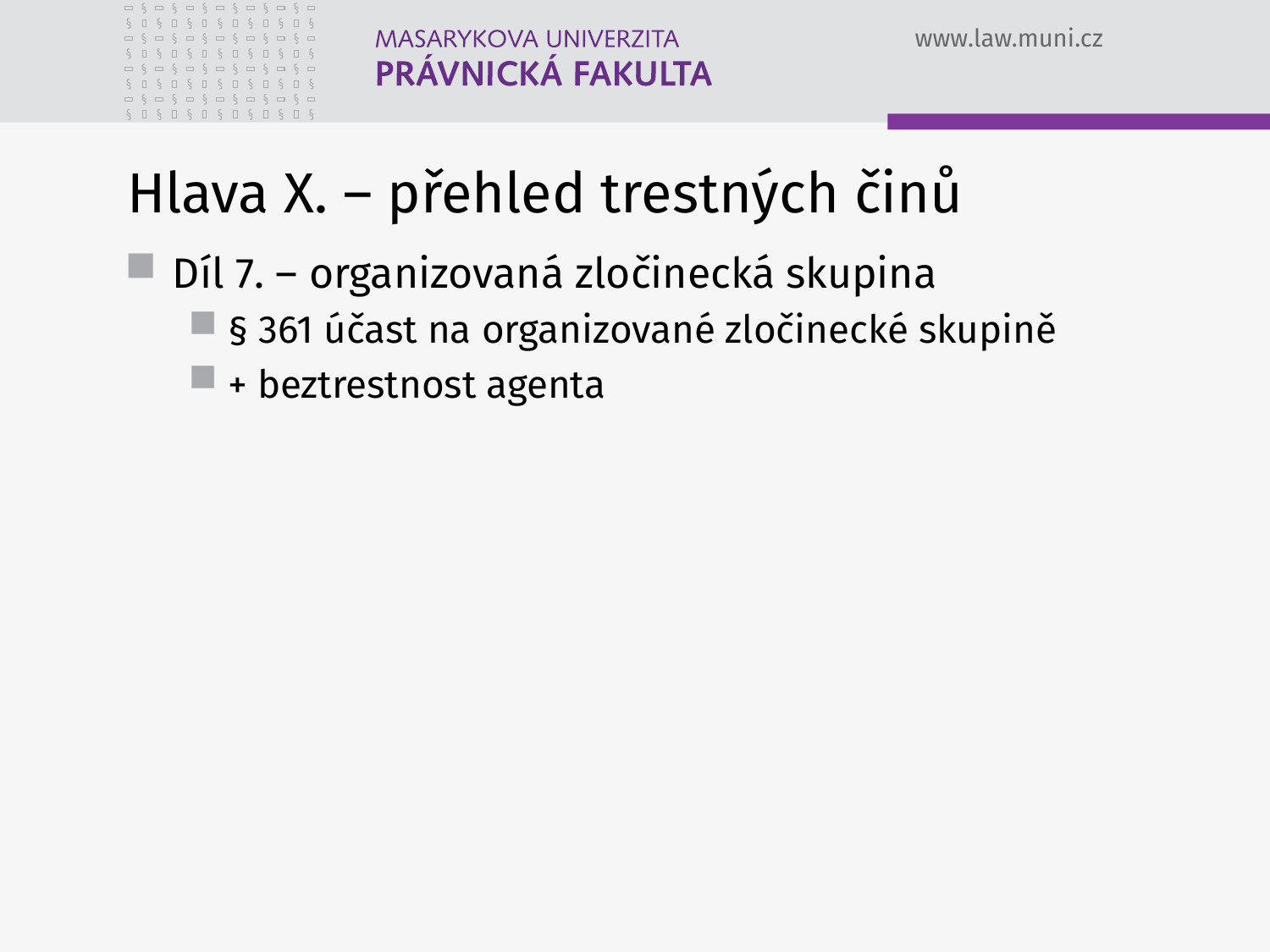

# Hlava X. – přehled trestných činů
Díl 7. – organizovaná zločinecká skupina
§ 361 účast na organizované zločinecké skupině
+ beztrestnost agenta